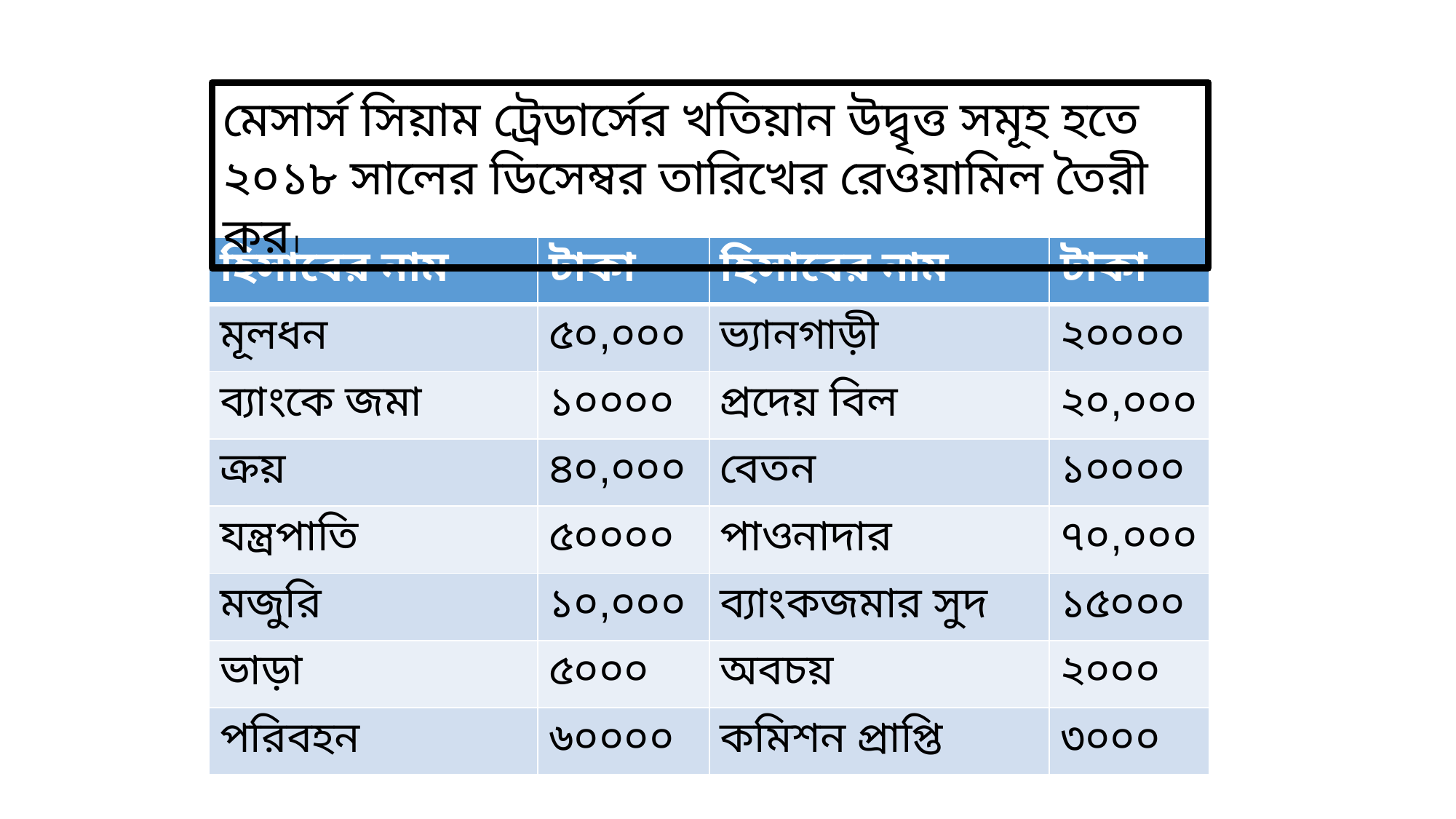

মেসার্স সিয়াম ট্রেডার্সের খতিয়ান উদ্বৃত্ত সমূহ হতে ২০১৮ সালের ডিসেম্বর তারিখের রেওয়ামিল তৈরী কর।
| হিসাবের নাম | টাকা | হিসাবের নাম | টাকা |
| --- | --- | --- | --- |
| মূলধন | ৫০,০০০ | ভ্যানগাড়ী | ২০০০০ |
| ব্যাংকে জমা | ১০০০০ | প্রদেয় বিল | ২০,০০০ |
| ক্রয় | ৪০,০০০ | বেতন | ১০০০০ |
| যন্ত্রপাতি | ৫০০০০ | পাওনাদার | ৭০,০০০ |
| মজুরি | ১০,০০০ | ব্যাংকজমার সুদ | ১৫০০০ |
| ভাড়া | ৫০০০ | অবচয় | ২০০০ |
| পরিবহন | ৬০০০০ | কমিশন প্রাপ্তি | ৩০০০ |